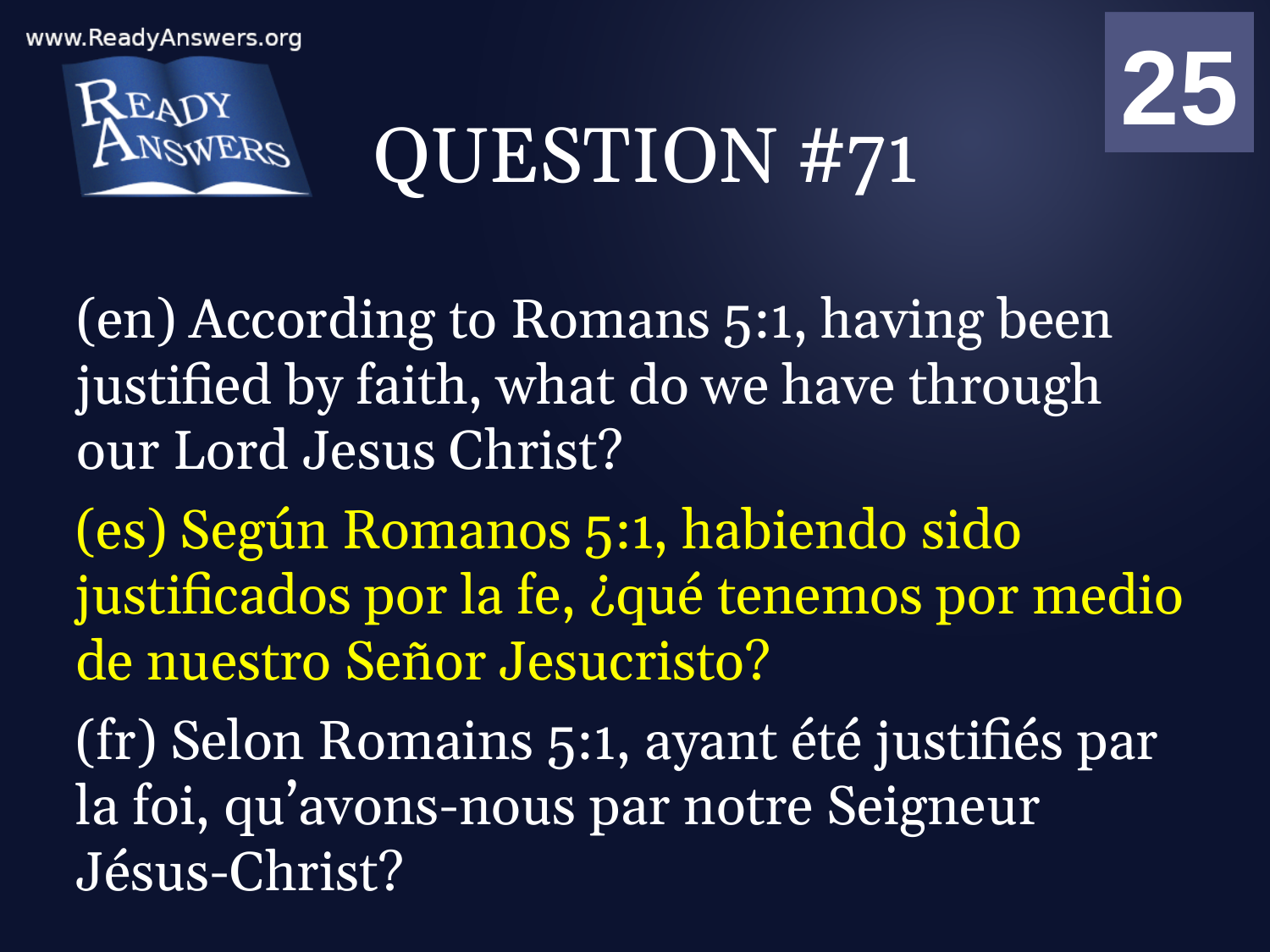

01
02
03
04
05
06
07
08
09
10
11
12
13
14
15
16
17
18
19
20
21
22
23
24
25
00
# QUESTION #71
(en) According to Romans 5:1, having been justified by faith, what do we have through our Lord Jesus Christ?
(es) Según Romanos 5:1, habiendo sido justificados por la fe, ¿qué tenemos por medio de nuestro Señor Jesucristo?
(fr) Selon Romains 5:1, ayant été justifiés par la foi, qu’avons-nous par notre Seigneur Jésus-Christ?